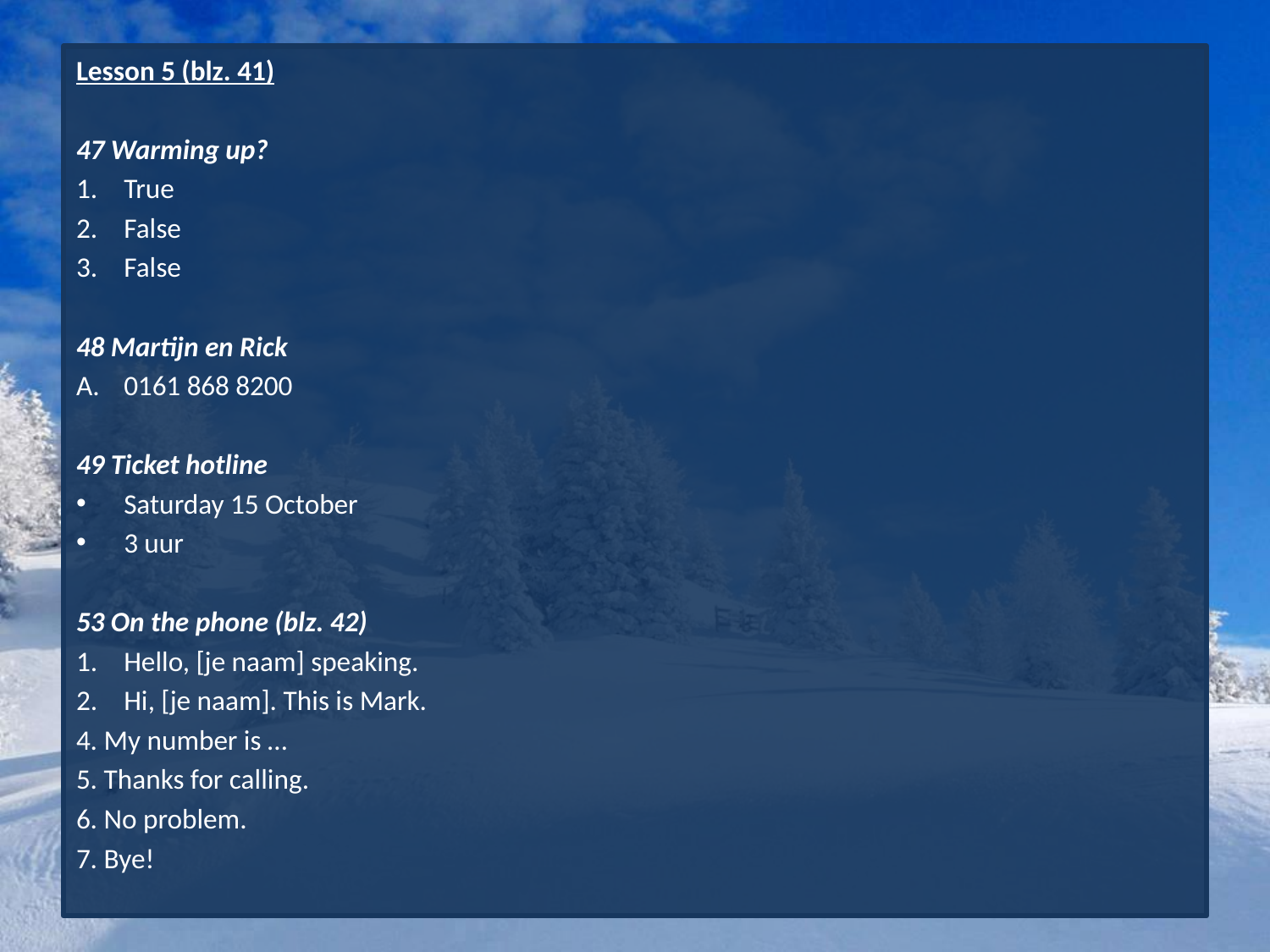

Lesson 5 (blz. 41)

47 Warming up?
True
False
False

48 Martijn en Rick
0161 868 8200

49 Ticket hotline
Saturday 15 October
3 uur

53 On the phone (blz. 42)
Hello, [je naam] speaking.
Hi, [je naam]. This is Mark.
4. My number is …
5. Thanks for calling.
6. No problem.
7. Bye!